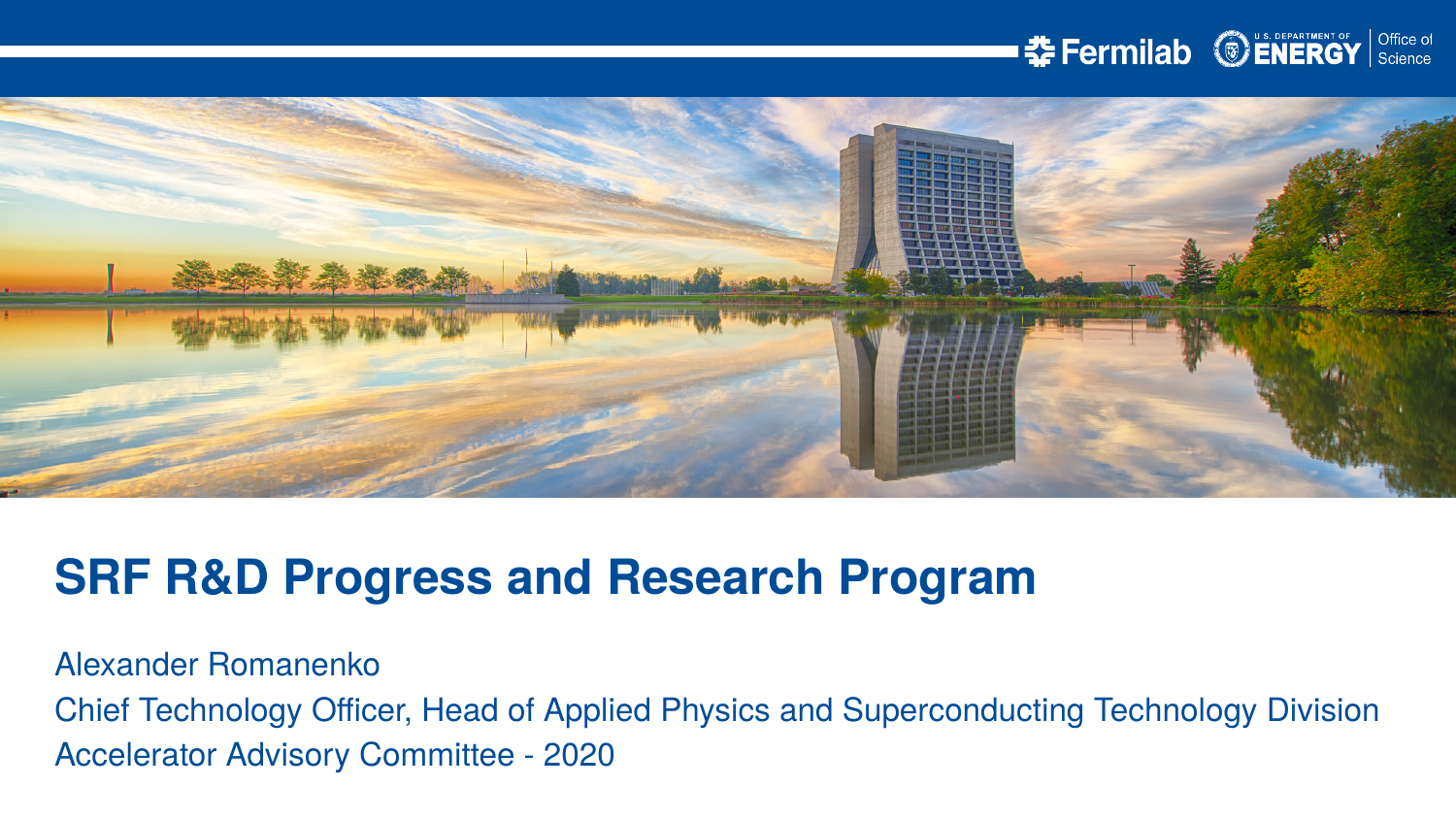

SRF R&D Progress and Research Program
Alexander Romanenko
Chief Technology Officer, Head of Applied Physics and Superconducting Technology Division
Accelerator Advisory Committee - 2020